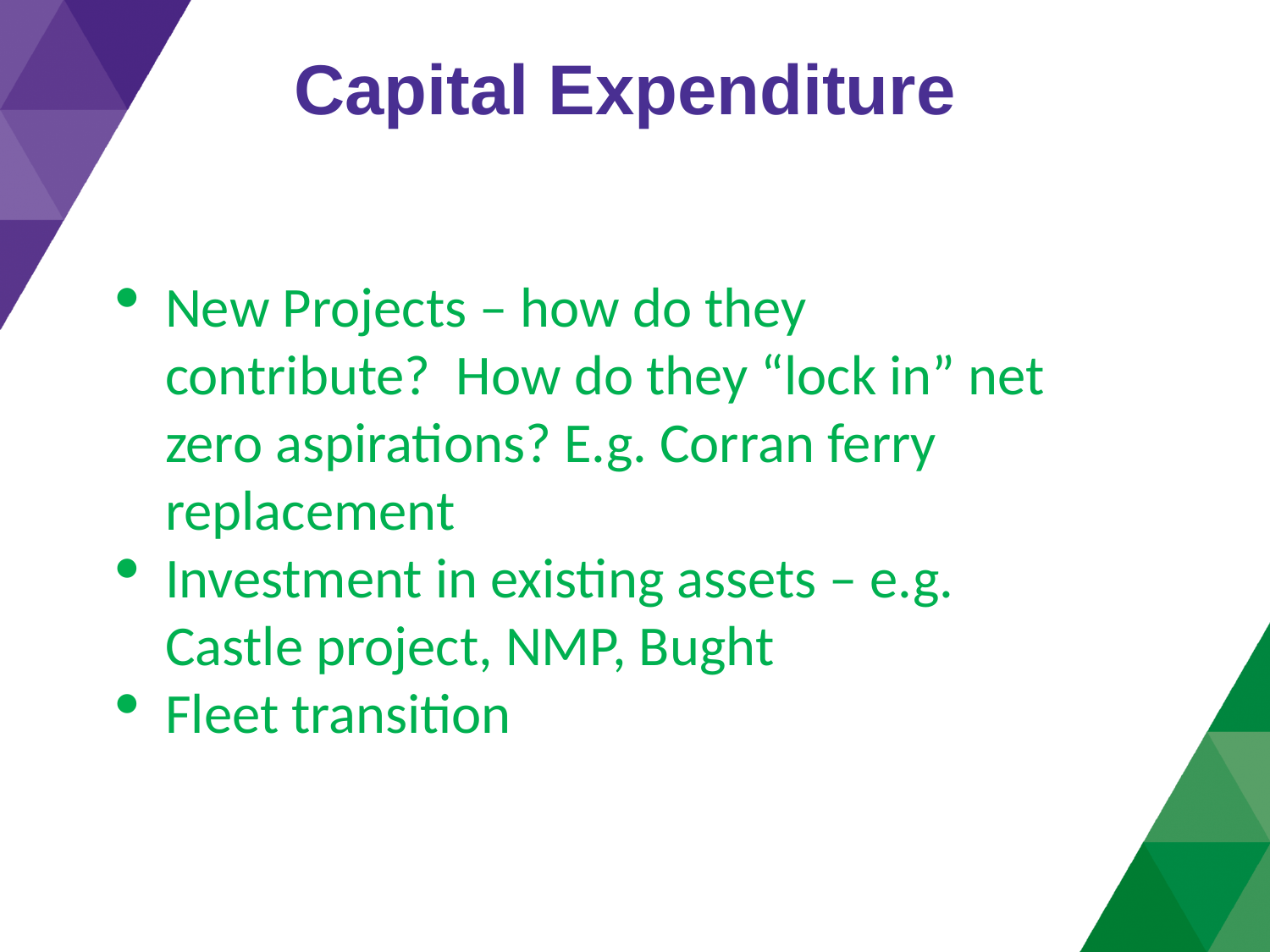

# Capital Expenditure

New Projects – how do they contribute?  How do they “lock in” net zero aspirations? E.g. Corran ferry replacement
Investment in existing assets – e.g. Castle project, NMP, Bught
Fleet transition